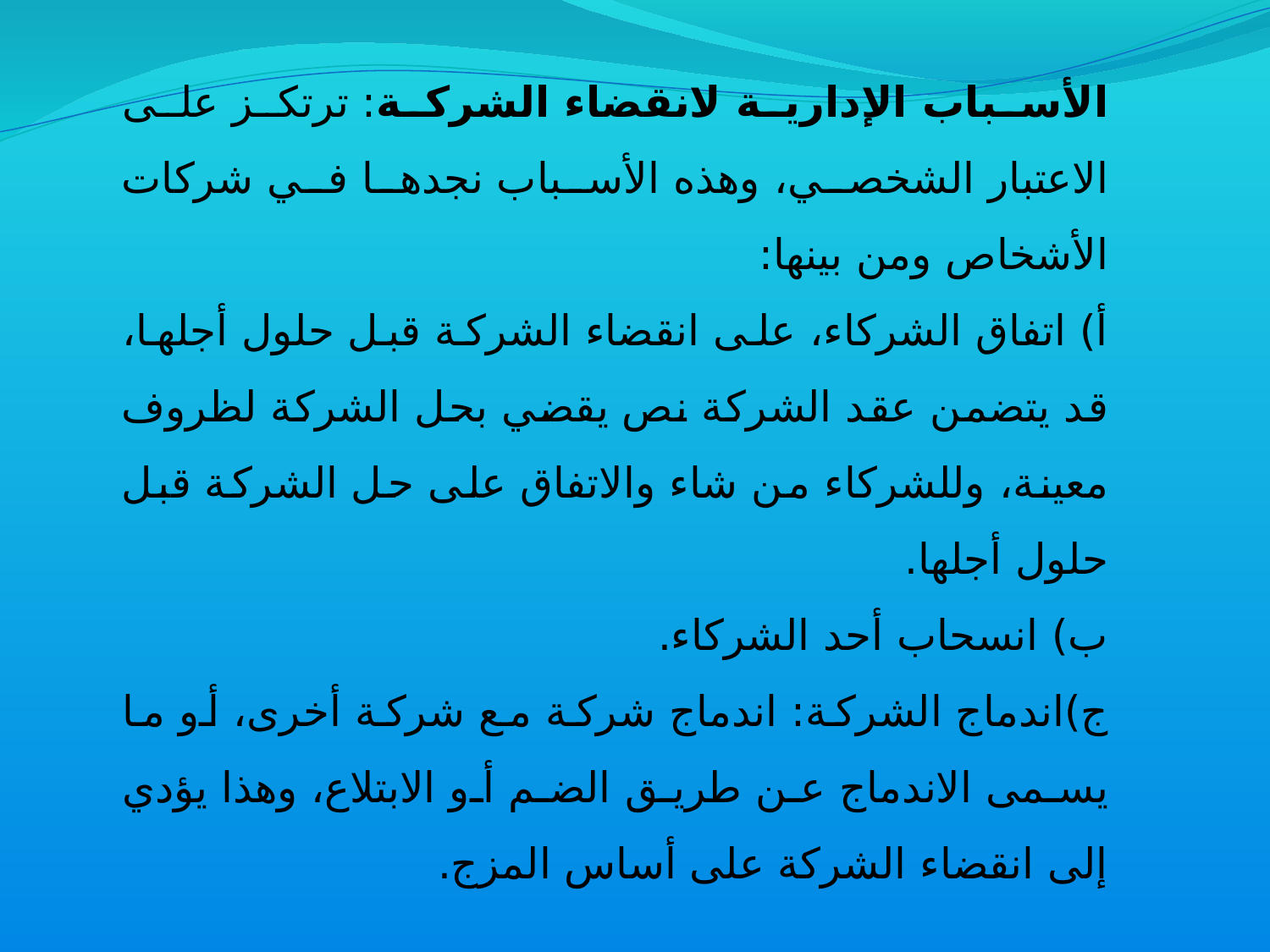

الأسباب الإدارية لانقضاء الشركة: ترتكز على الاعتبار الشخصي، وهذه الأسباب نجدها في شركات الأشخاص ومن بينها:
أ) اتفاق الشركاء، على انقضاء الشركة قبل حلول أجلها، قد يتضمن عقد الشركة نص يقضي بحل الشركة لظروف معينة، وللشركاء من شاء والاتفاق على حل الشركة قبل حلول أجلها.
ب) انسحاب أحد الشركاء.
ج)اندماج الشركة: اندماج شركة مع شركة أخرى، أو ما يسمى الاندماج عن طريق الضم أو الابتلاع، وهذا يؤدي إلى انقضاء الشركة على أساس المزج.